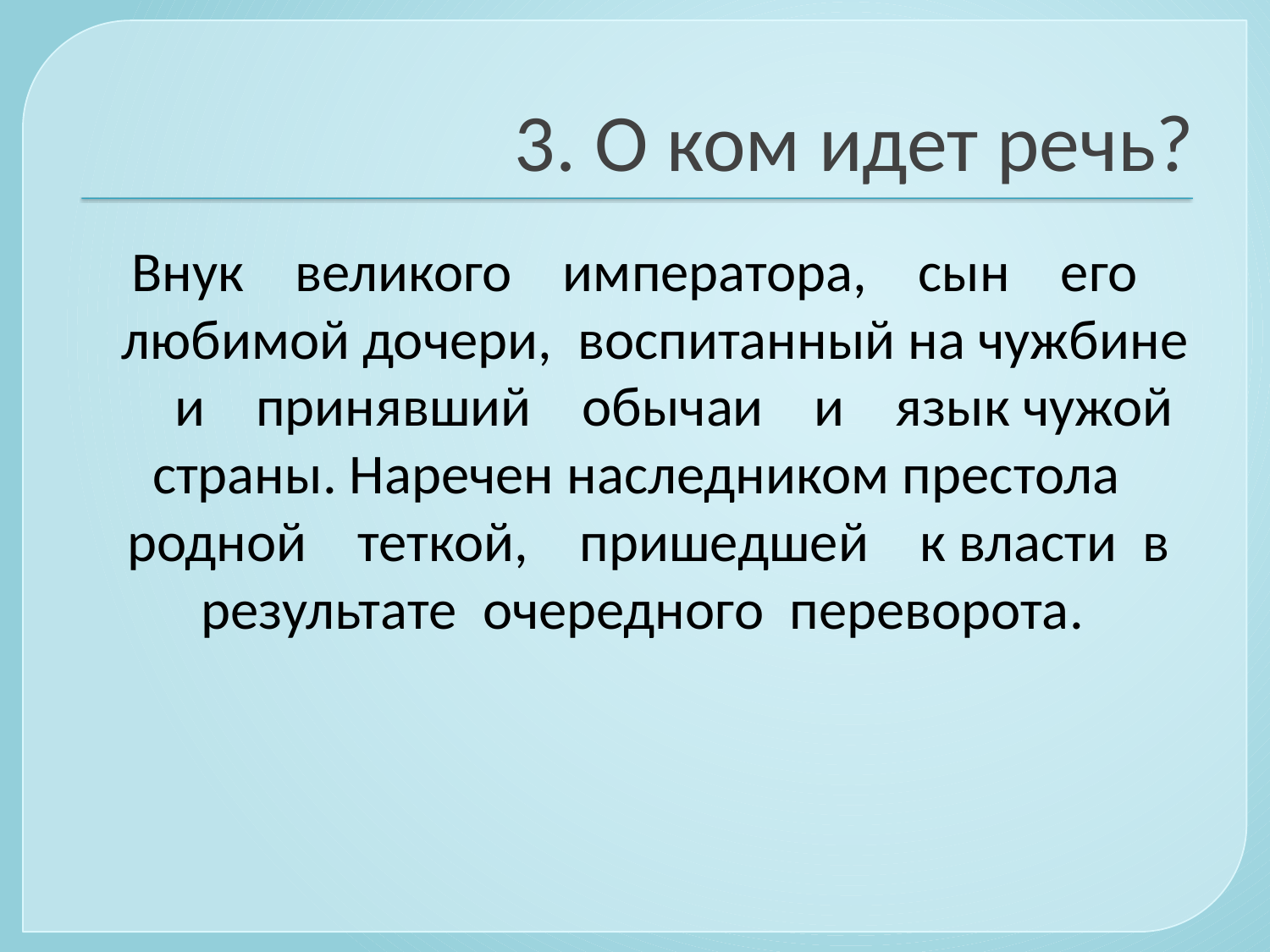

# 3. О ком идет речь?
Внук    великого    императора,    сын    его любимой дочери,  воспитанный на чужбине    и    принявший    обычаи    и    язык чужой страны. Наречен наследником престола    родной    теткой,    пришедшей    к власти  в  результате  очередного  переворота.